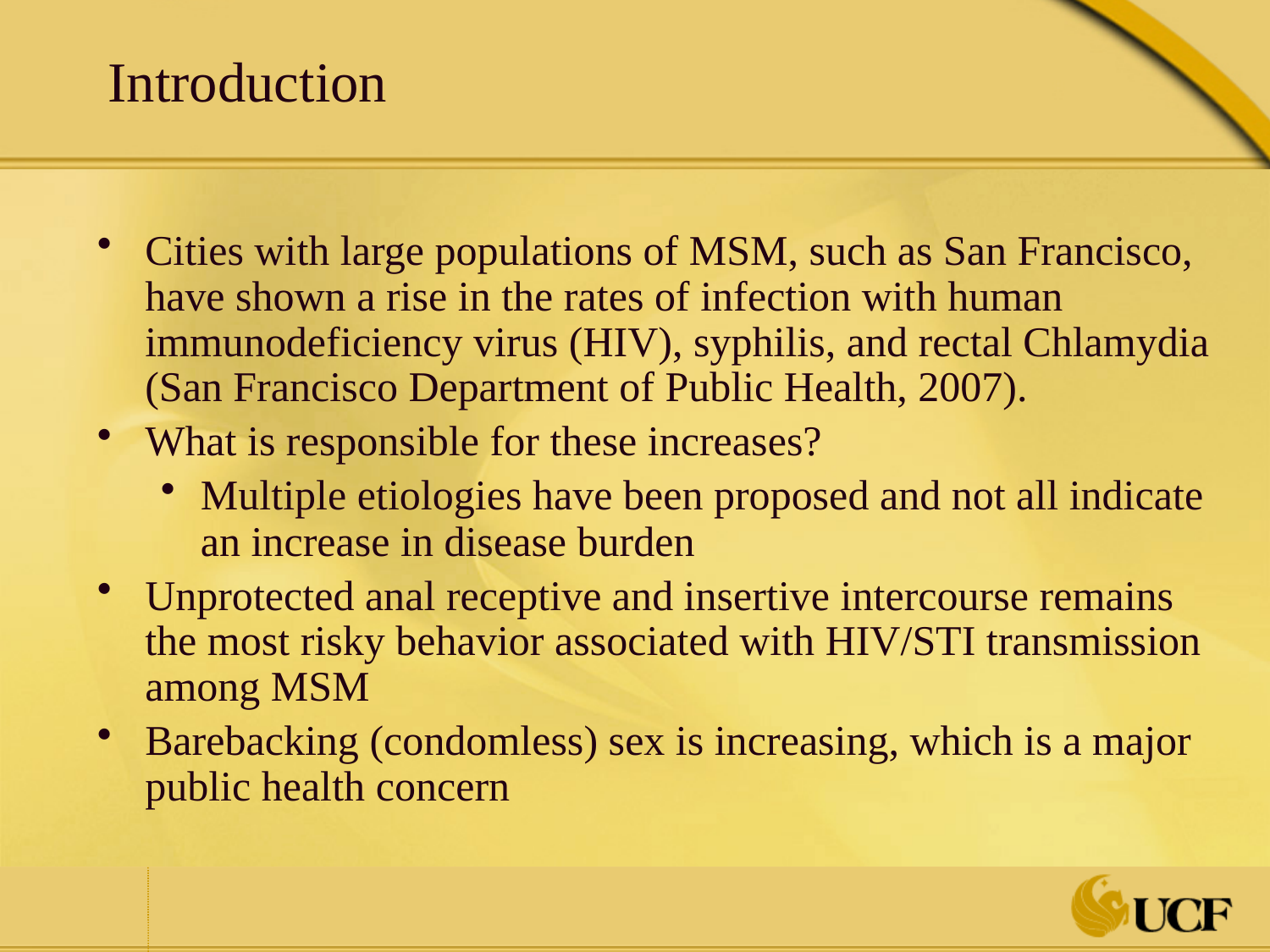

# Introduction
Cities with large populations of MSM, such as San Francisco, have shown a rise in the rates of infection with human immunodeficiency virus (HIV), syphilis, and rectal Chlamydia (San Francisco Department of Public Health, 2007).
What is responsible for these increases?
Multiple etiologies have been proposed and not all indicate an increase in disease burden
Unprotected anal receptive and insertive intercourse remains the most risky behavior associated with HIV/STI transmission among MSM
Barebacking (condomless) sex is increasing, which is a major public health concern